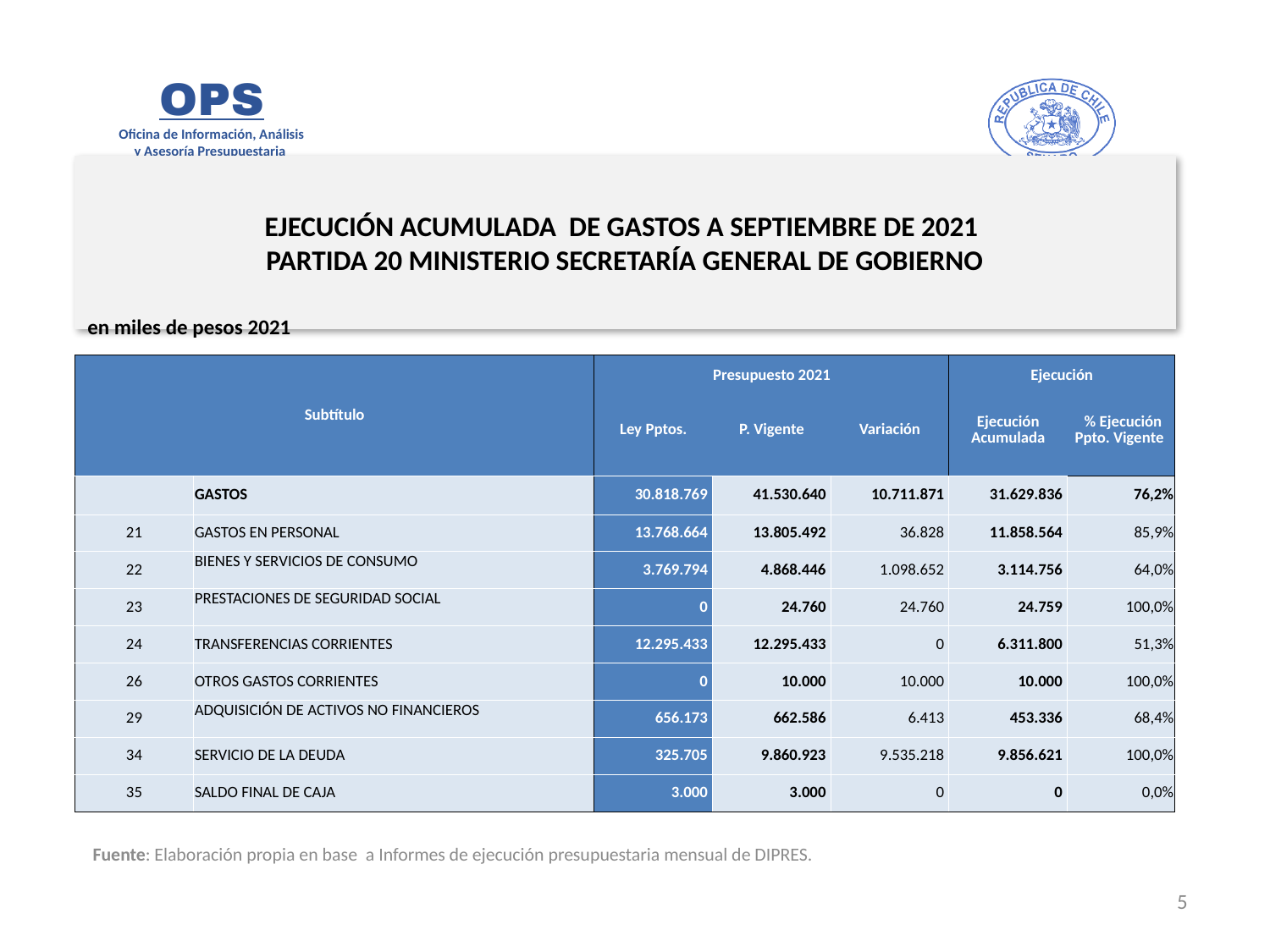

# EJECUCIÓN ACUMULADA  DE GASTOS A SEPTIEMBRE DE 2021 PARTIDA 20 MINISTERIO SECRETARÍA GENERAL DE GOBIERNO
en miles de pesos 2021
| Subtítulo |  | Presupuesto 2021 |  |  | Ejecución |  |
| --- | --- | --- | --- | --- | --- | --- |
|  |  | Ley Pptos. | P. Vigente | Variación | Ejecución Acumulada | % Ejecución Ppto. Vigente |
|  | GASTOS | 30.818.769 | 41.530.640 | 10.711.871 | 31.629.836 | 76,2% |
| 21 | GASTOS EN PERSONAL | 13.768.664 | 13.805.492 | 36.828 | 11.858.564 | 85,9% |
| 22 | BIENES Y SERVICIOS DE CONSUMO | 3.769.794 | 4.868.446 | 1.098.652 | 3.114.756 | 64,0% |
| 23 | PRESTACIONES DE SEGURIDAD SOCIAL | 0 | 24.760 | 24.760 | 24.759 | 100,0% |
| 24 | TRANSFERENCIAS CORRIENTES | 12.295.433 | 12.295.433 | 0 | 6.311.800 | 51,3% |
| 26 | OTROS GASTOS CORRIENTES | 0 | 10.000 | 10.000 | 10.000 | 100,0% |
| 29 | ADQUISICIÓN DE ACTIVOS NO FINANCIEROS | 656.173 | 662.586 | 6.413 | 453.336 | 68,4% |
| 34 | SERVICIO DE LA DEUDA | 325.705 | 9.860.923 | 9.535.218 | 9.856.621 | 100,0% |
| 35 | SALDO FINAL DE CAJA | 3.000 | 3.000 | 0 | 0 | 0,0% |
Fuente: Elaboración propia en base  a Informes de ejecución presupuestaria mensual de DIPRES.
5